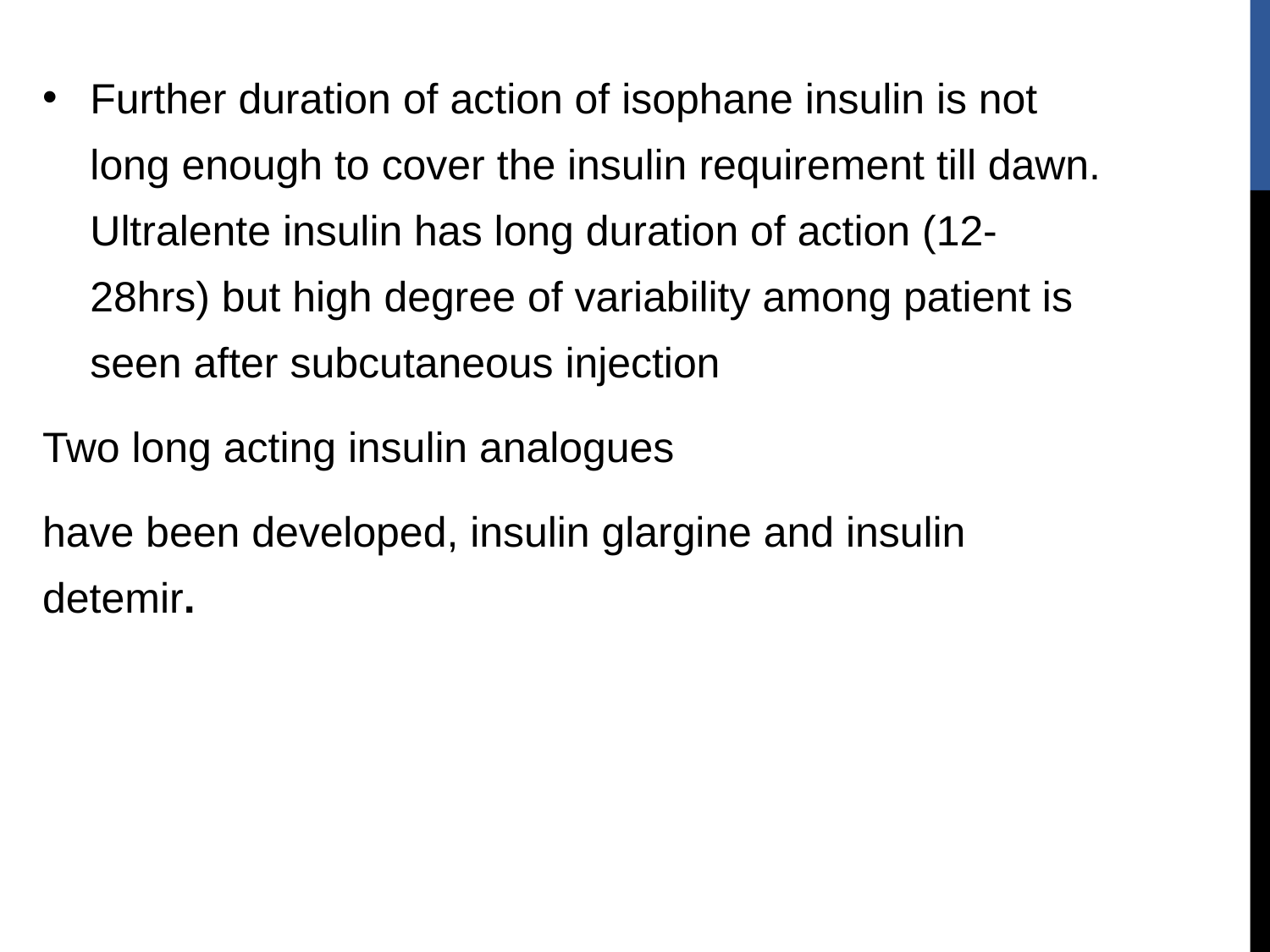

Further duration of action of isophane insulin is not long enough to cover the insulin requirement till dawn. Ultralente insulin has long duration of action (12-28hrs) but high degree of variability among patient is seen after subcutaneous injection
Two long acting insulin analogues
have been developed, insulin glargine and insulin detemir.